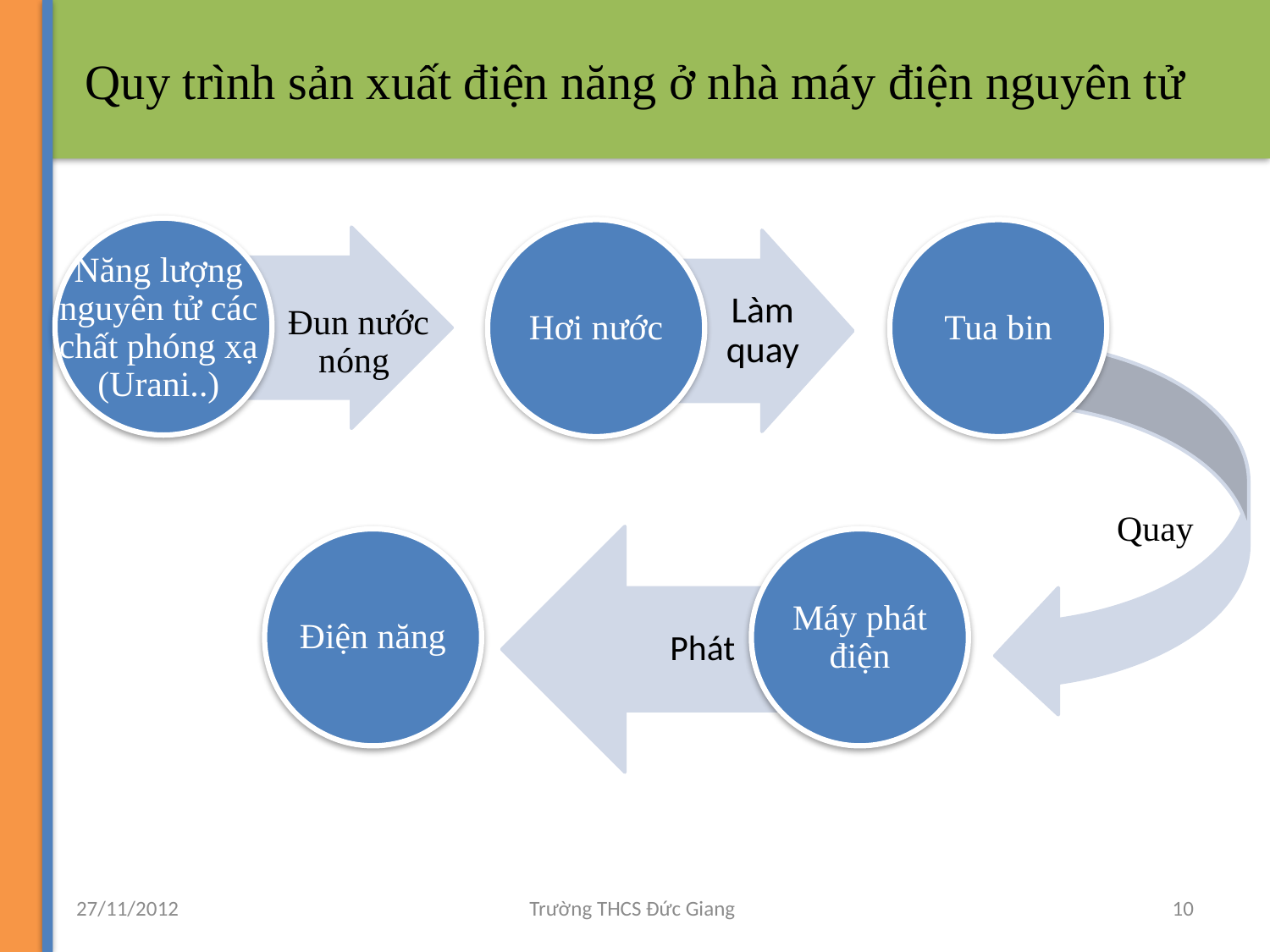

Quy trình sản xuất điện năng ở nhà máy điện nguyên tử

Năng lượng nguyên tử các chất phóng xạ (Urani..)

Hơi nước

Tua bin

Đun nước nóng

Làm quay

Quay

Phát

Điện năng

Máy phát điện
27/11/2012
Trường THCS Đức Giang
10